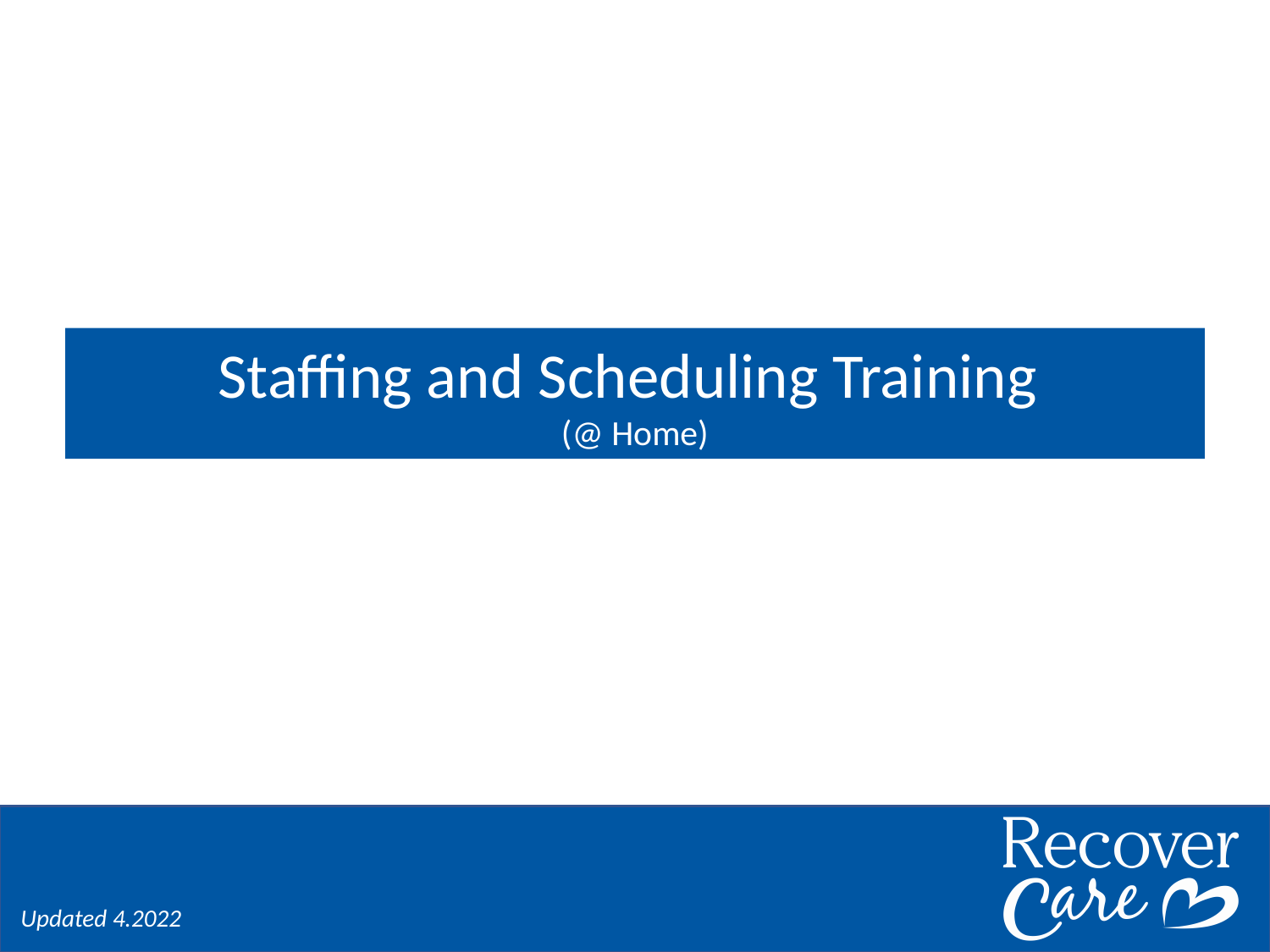

Staffing and Scheduling Training
(@ Home)
Updated 4.2022